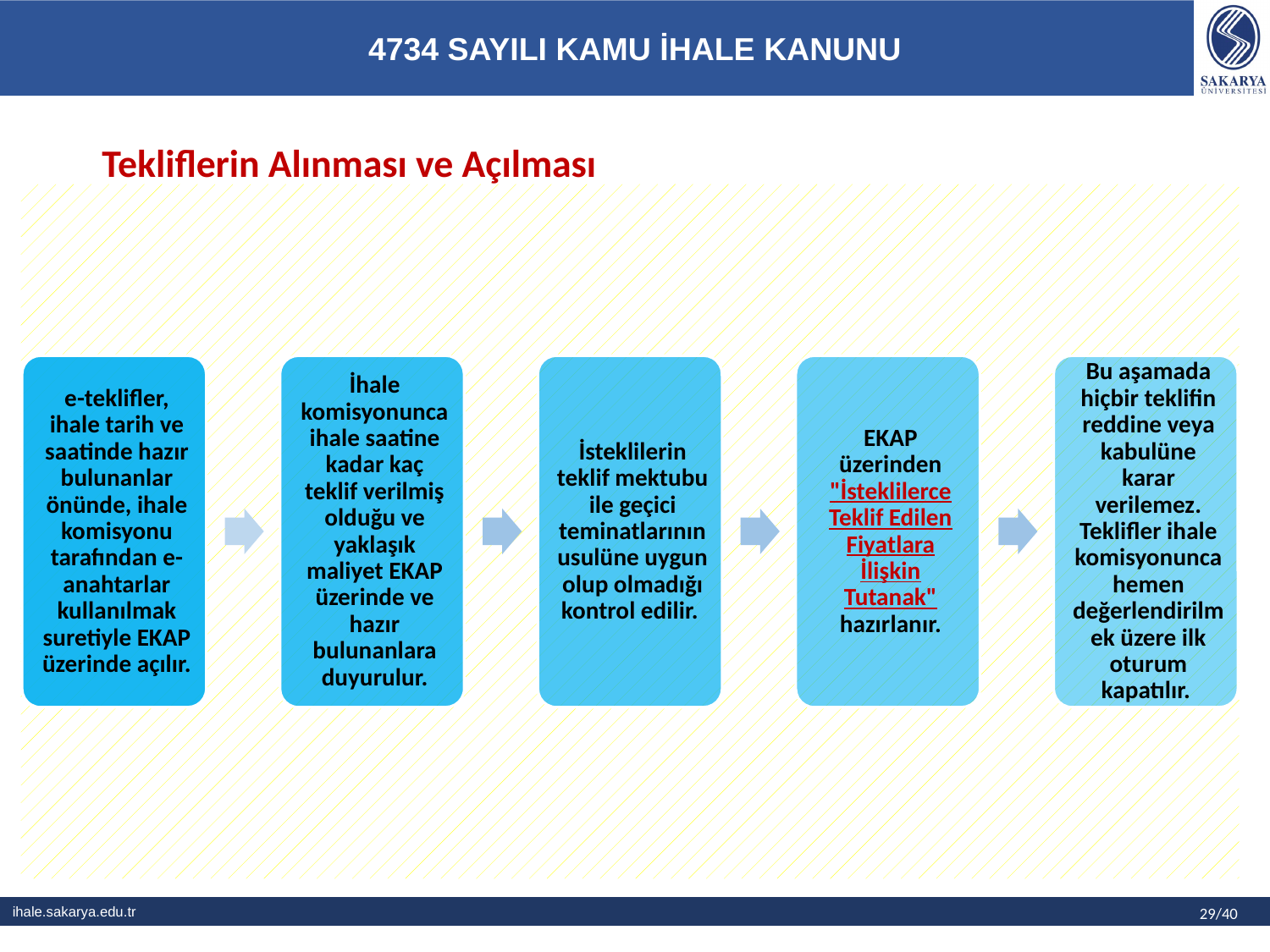

# Tekliflerin Alınması ve Açılması
e-teklifler, ihale tarih ve saatinde hazır bulunanlar önünde, ihale komisyonu tarafından e-anahtarlar kullanılmak suretiyle EKAP üzerinde açılır.

İhale komisyonunca ihale saatine kadar kaç teklif verilmiş olduğu ve yaklaşık maliyet EKAP üzerinde ve hazır bulunanlara duyurulur.

İsteklilerin teklif mektubu ile geçici teminatlarının usulüne uygun olup olmadığı kontrol edilir.

EKAP üzerinden "İsteklilerce Teklif Edilen Fiyatlara İlişkin Tutanak" hazırlanır.

Bu aşamada hiçbir teklifin reddine veya kabulüne karar verilemez. Teklifler ihale komisyonunca hemen değerlendirilmek üzere ilk oturum kapatılır.